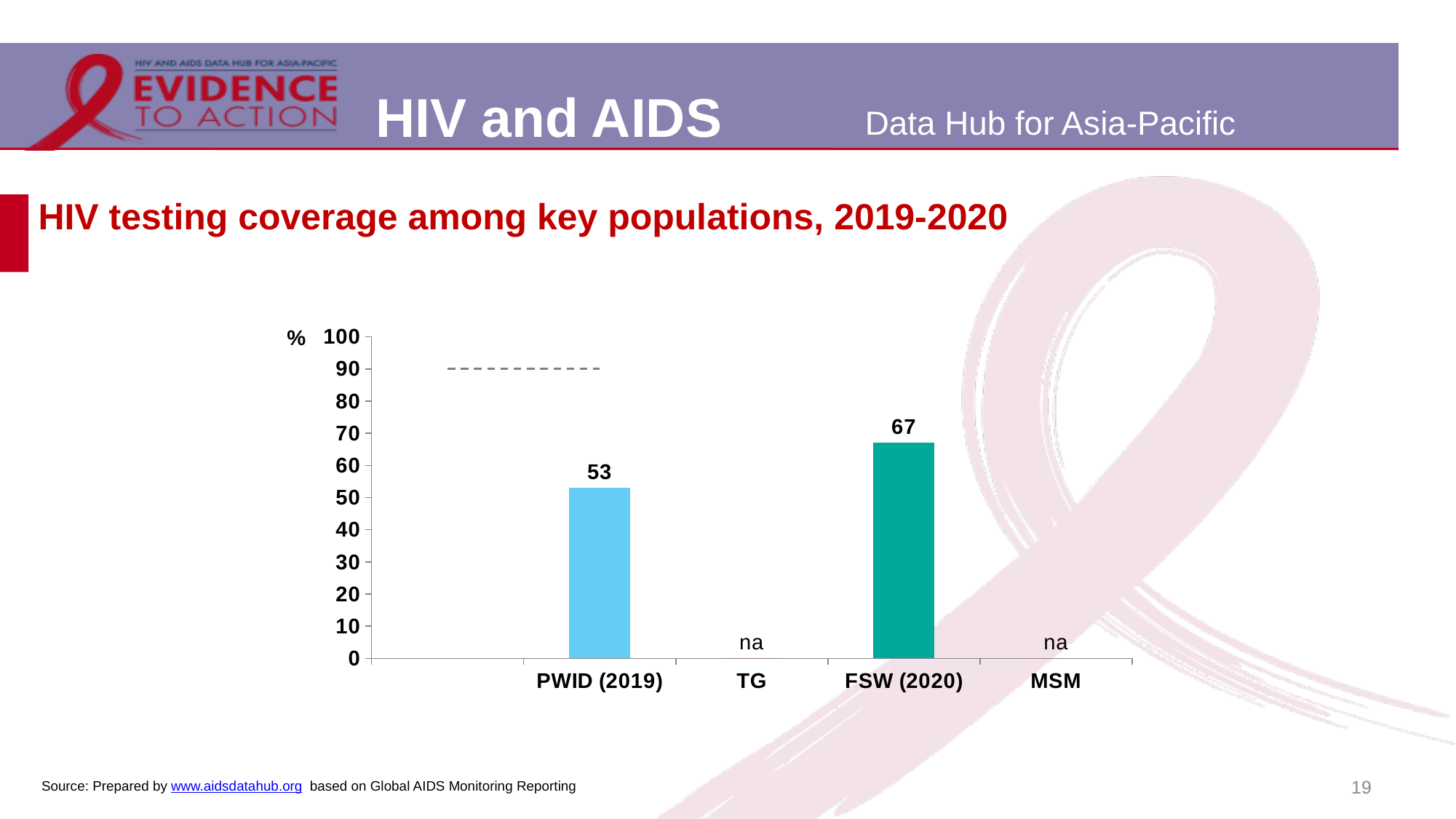

# HIV testing coverage among key populations, 2019-2020

[unsupported chart]

19
Source: Prepared by www.aidsdatahub.org  based on Global AIDS Monitoring Reporting